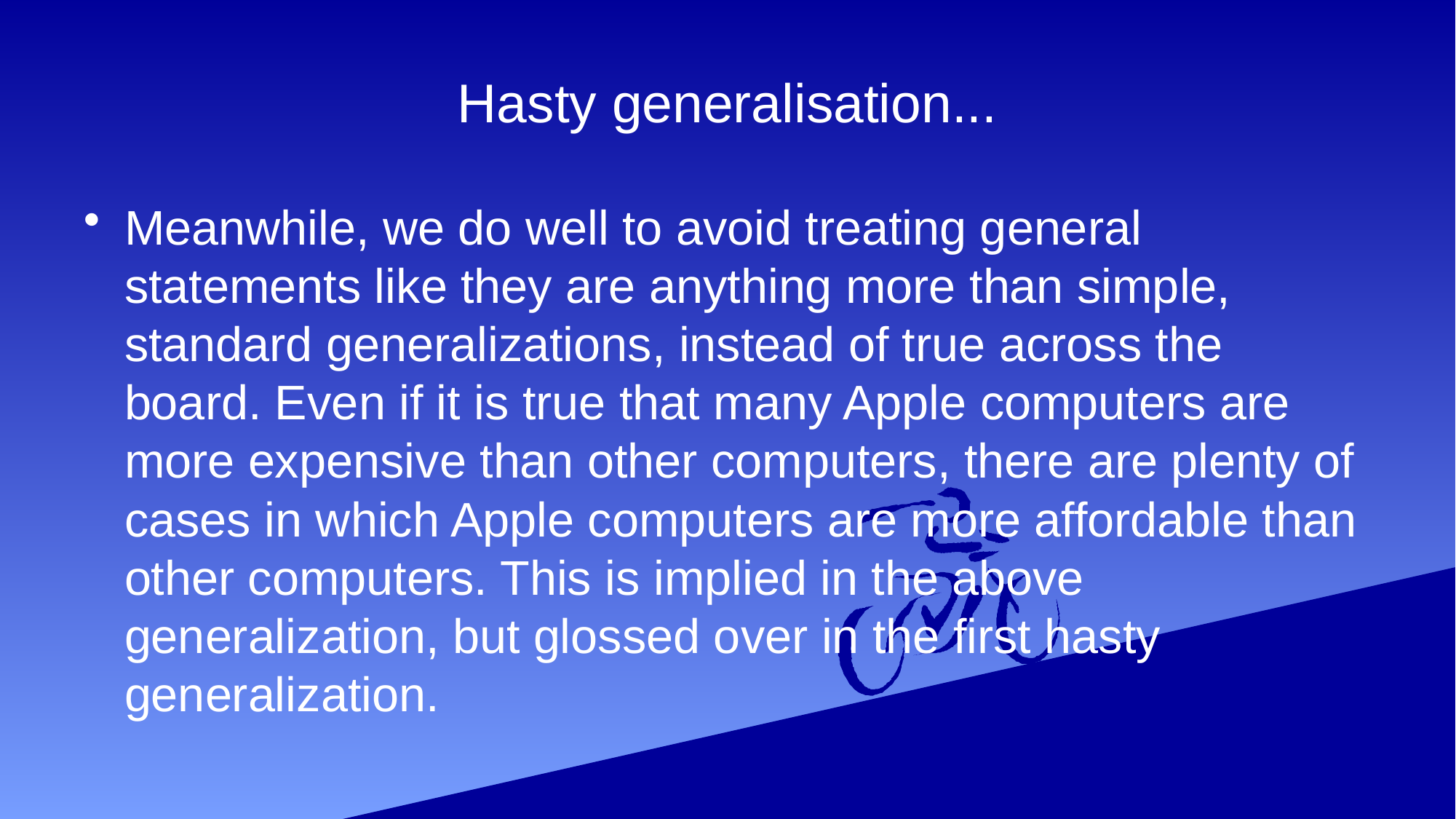

# Hasty generalisation...
Meanwhile, we do well to avoid treating general statements like they are anything more than simple, standard generalizations, instead of true across the board. Even if it is true that many Apple computers are more expensive than other computers, there are plenty of cases in which Apple computers are more affordable than other computers. This is implied in the above generalization, but glossed over in the first hasty generalization.